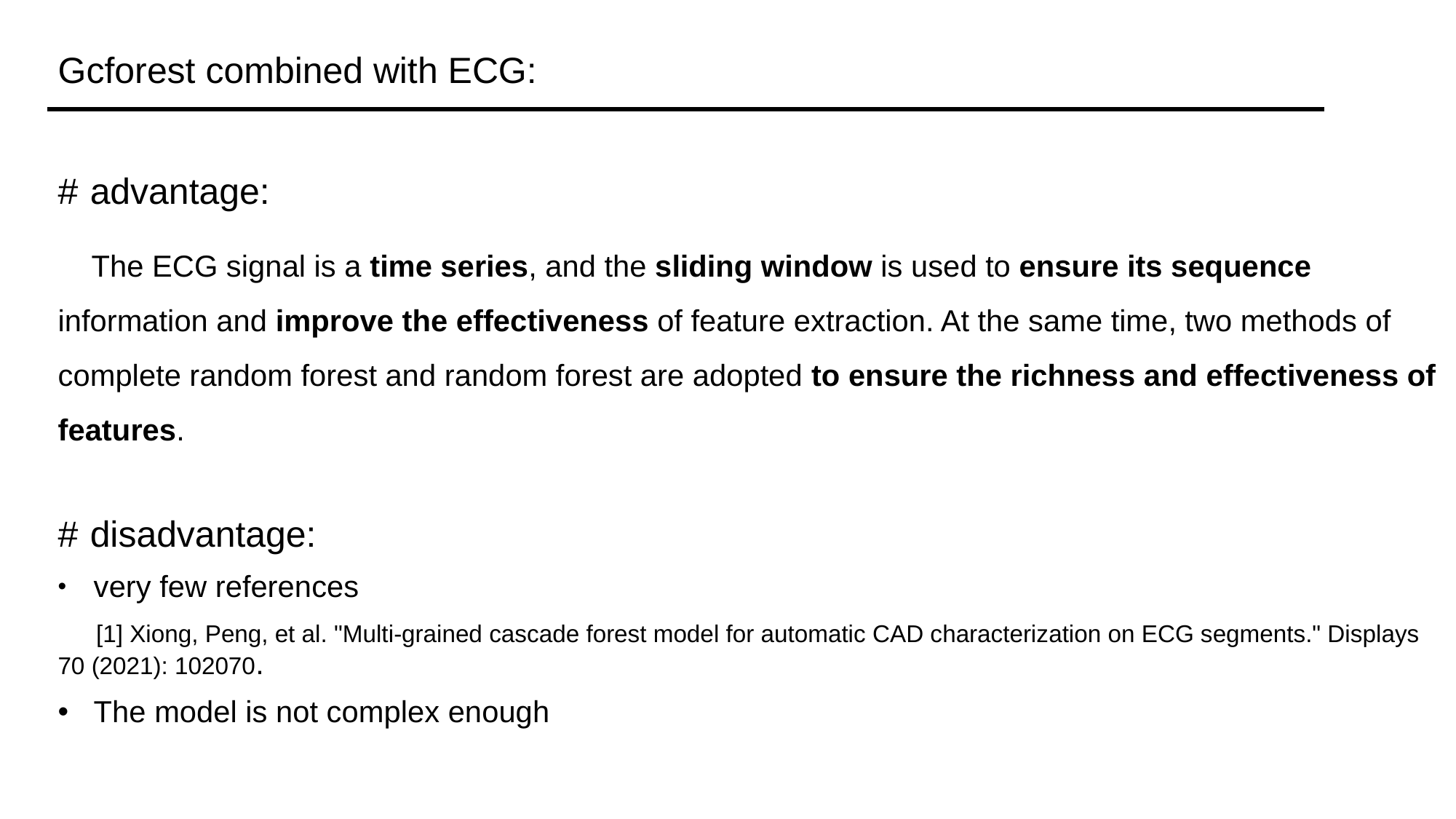

Gcforest combined with ECG:

# advantage:
    The ECG signal is a time series, and the sliding window is used to ensure its sequence   information and improve the effectiveness of feature extraction. At the same time, two methods of     complete random forest and random forest are adopted to ensure the richness and effectiveness of features.

# disadvantage:
 very few references
     [1] Xiong, Peng, et al. "Multi-grained cascade forest model for automatic CAD characterization on ECG segments." Displays 70 (2021): 102070.
 The model is not complex enough